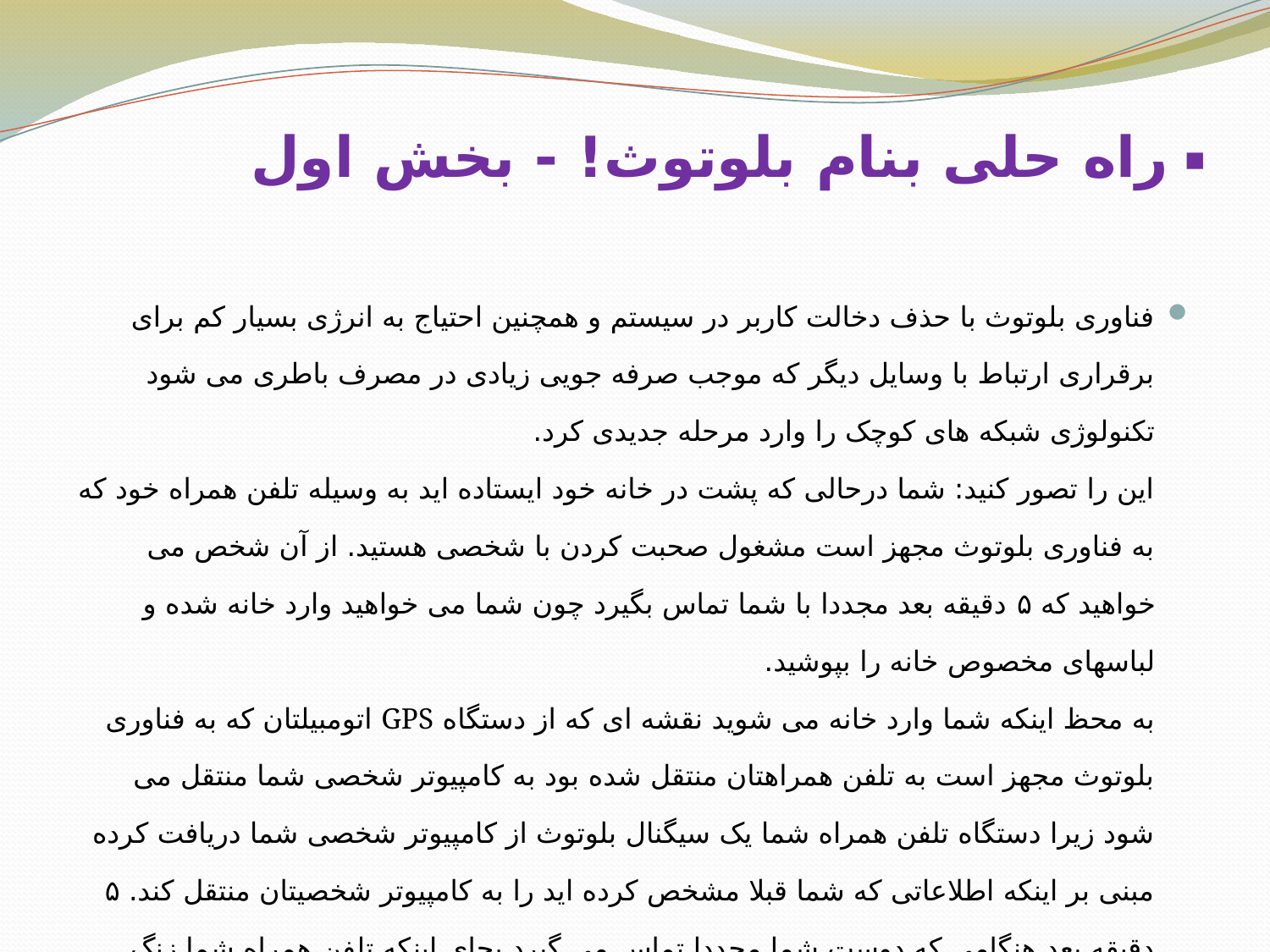

# ▪ راه حلی بنام بلوتوث! - بخش اول
فناوری بلوتوث با حذف دخالت کاربر در سیستم و همچنین احتیاج به انرژی بسیار کم برای برقراری ارتباط با وسایل دیگر که موجب صرفه جویی زیادی در مصرف باطری می شود تکنولوژی شبکه های کوچک را وارد مرحله جدیدی کرد.
این را تصور کنید: شما درحالی که پشت در خانه خود ایستاده اید به وسیله تلفن همراه خود که به فناوری بلوتوث مجهز است مشغول صحبت کردن با شخصی هستید. از آن شخص می خواهید که ۵ دقیقه بعد مجددا با شما تماس بگیرد چون شما می خواهید وارد خانه شده و لباسهای مخصوص خانه را بپوشید.
به محظ اینکه شما وارد خانه می شوید نقشه ای که از دستگاه GPS اتومبیلتان که به فناوری بلوتوث مجهز است به تلفن همراهتان منتقل شده بود به کامپیوتر شخصی شما منتقل می شود زیرا دستگاه تلفن همراه شما یک سیگنال بلوتوث از کامپیوتر شخصی شما دریافت کرده مبنی بر اینکه اطلاعاتی که شما قبلا مشخص کرده اید را به کامپیوتر شخصیتان منتقل کند. ۵ دقیقه بعد هنگامی که دوست شما مجددا تماس می گیرد بجای اینکه تلفن همراه شما زنگ بزند گوشی تلفن خانگی شما که آن هم به سیستم بلوتوث مجهز است زنگ می زند.